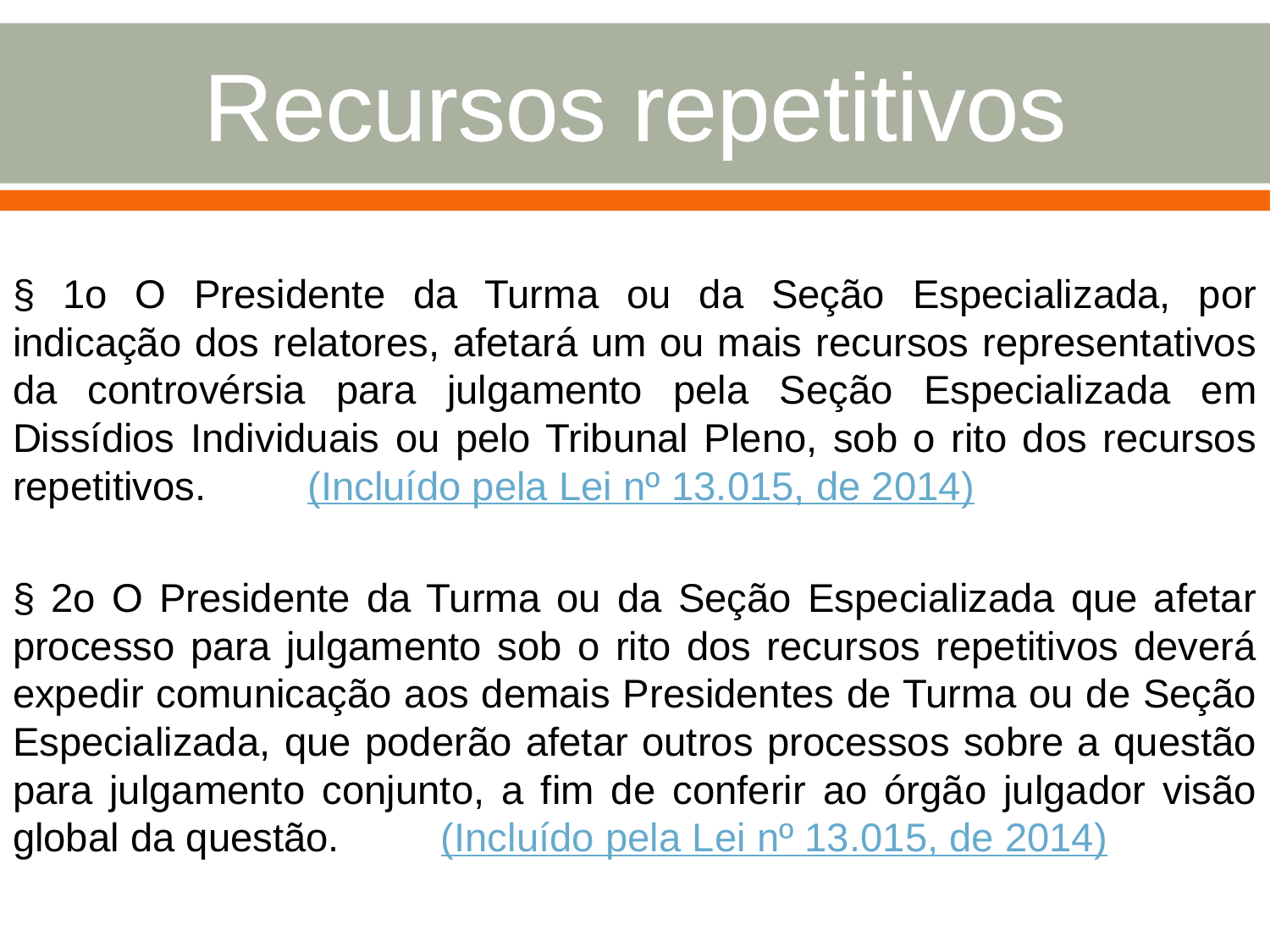

# Recursos repetitivos

§ 1o O Presidente da Turma ou da Seção Especializada, por indicação dos relatores, afetará um ou mais recursos representativos da controvérsia para julgamento pela Seção Especializada em Dissídios Individuais ou pelo Tribunal Pleno, sob o rito dos recursos repetitivos.         (Incluído pela Lei nº 13.015, de 2014)

§ 2o O Presidente da Turma ou da Seção Especializada que afetar processo para julgamento sob o rito dos recursos repetitivos deverá expedir comunicação aos demais Presidentes de Turma ou de Seção Especializada, que poderão afetar outros processos sobre a questão para julgamento conjunto, a fim de conferir ao órgão julgador visão global da questão.         (Incluído pela Lei nº 13.015, de 2014)